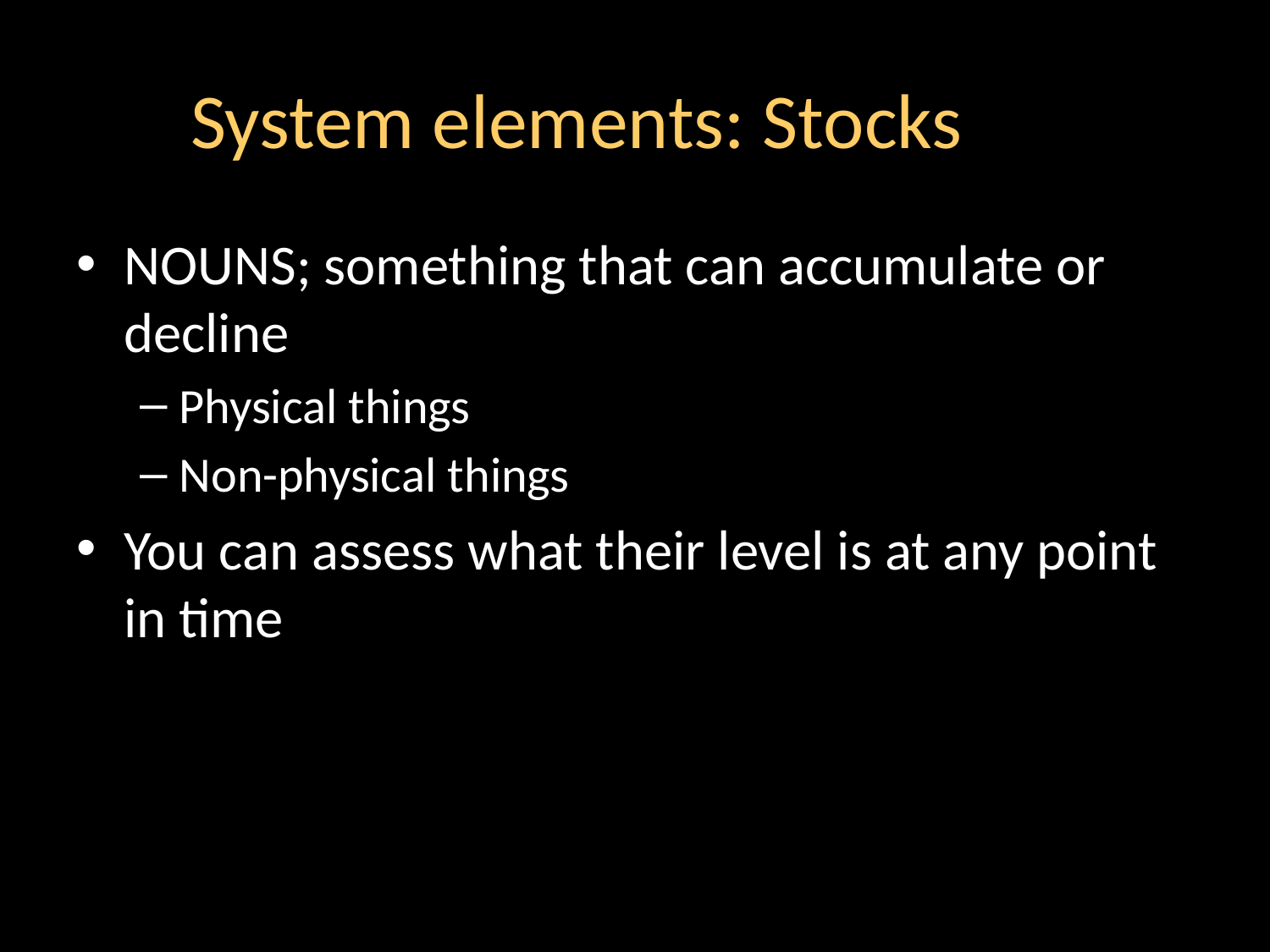

# System elements: Stocks
NOUNS; something that can accumulate or decline
Physical things
Non-physical things
You can assess what their level is at any point in time